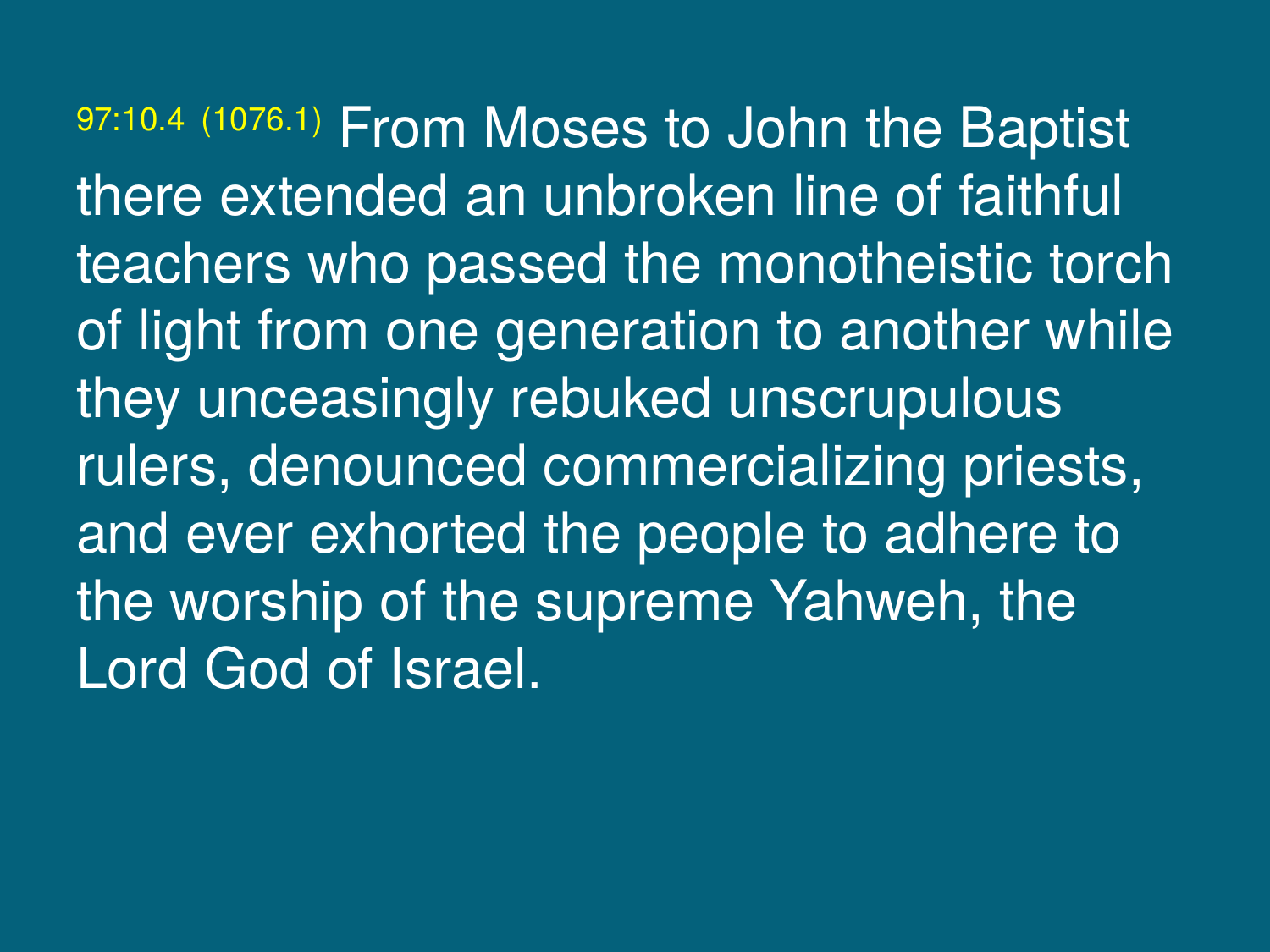

97:10.4 (1076.1) From Moses to John the Baptist there extended an unbroken line of faithful teachers who passed the monotheistic torch of light from one generation to another while they unceasingly rebuked unscrupulous rulers, denounced commercializing priests, and ever exhorted the people to adhere to the worship of the supreme Yahweh, the Lord God of Israel.